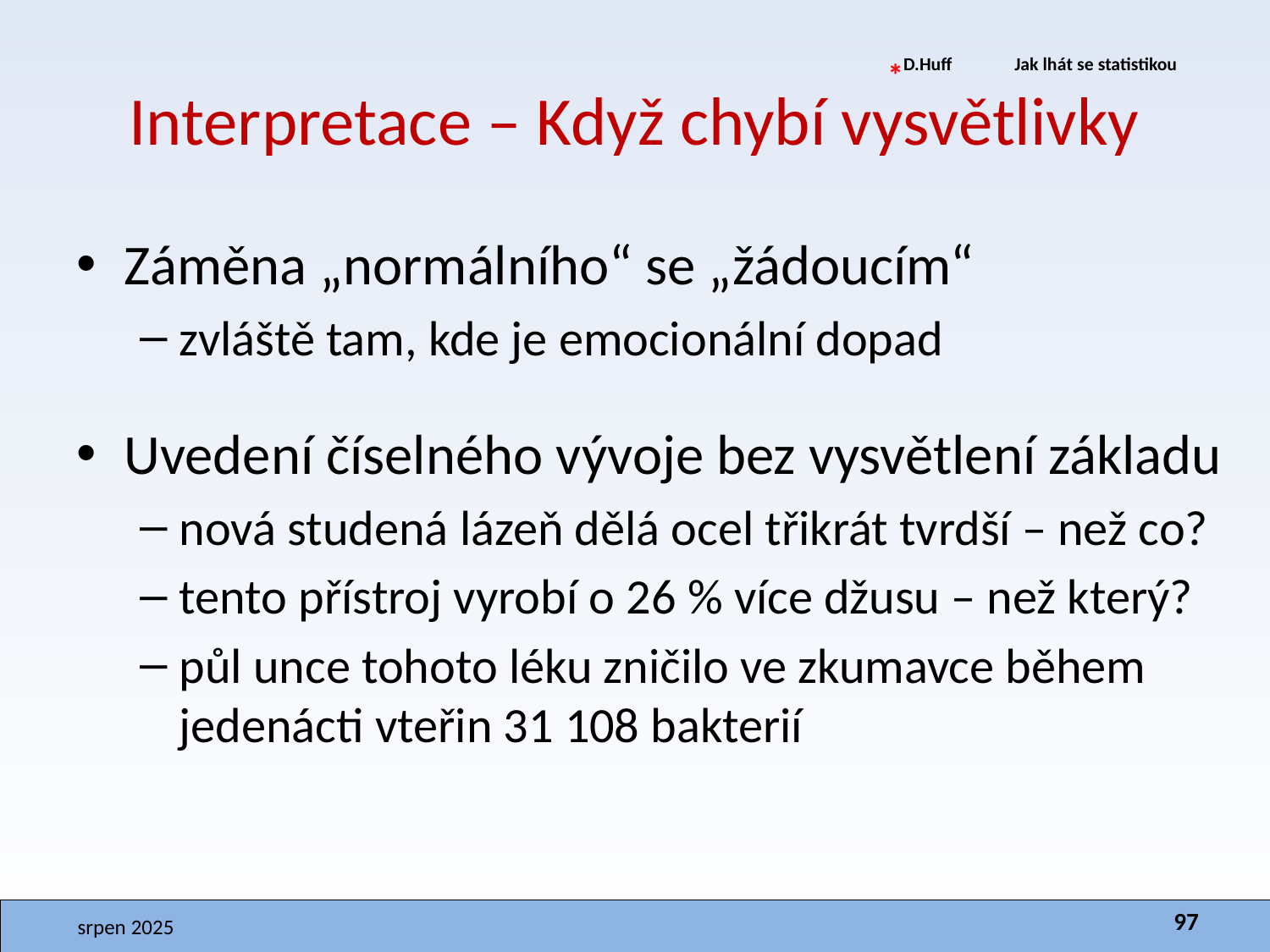

# Interpretace – Když chybí vysvětlivky
*D.Huff 	Jak lhát se statistikou
Záměna „normálního“ se „žádoucím“
zvláště tam, kde je emocionální dopad
Uvedení číselného vývoje bez vysvětlení základu
nová studená lázeň dělá ocel třikrát tvrdší – než co?
tento přístroj vyrobí o 26 % více džusu – než který?
půl unce tohoto léku zničilo ve zkumavce během jedenácti vteřin 31 108 bakterií